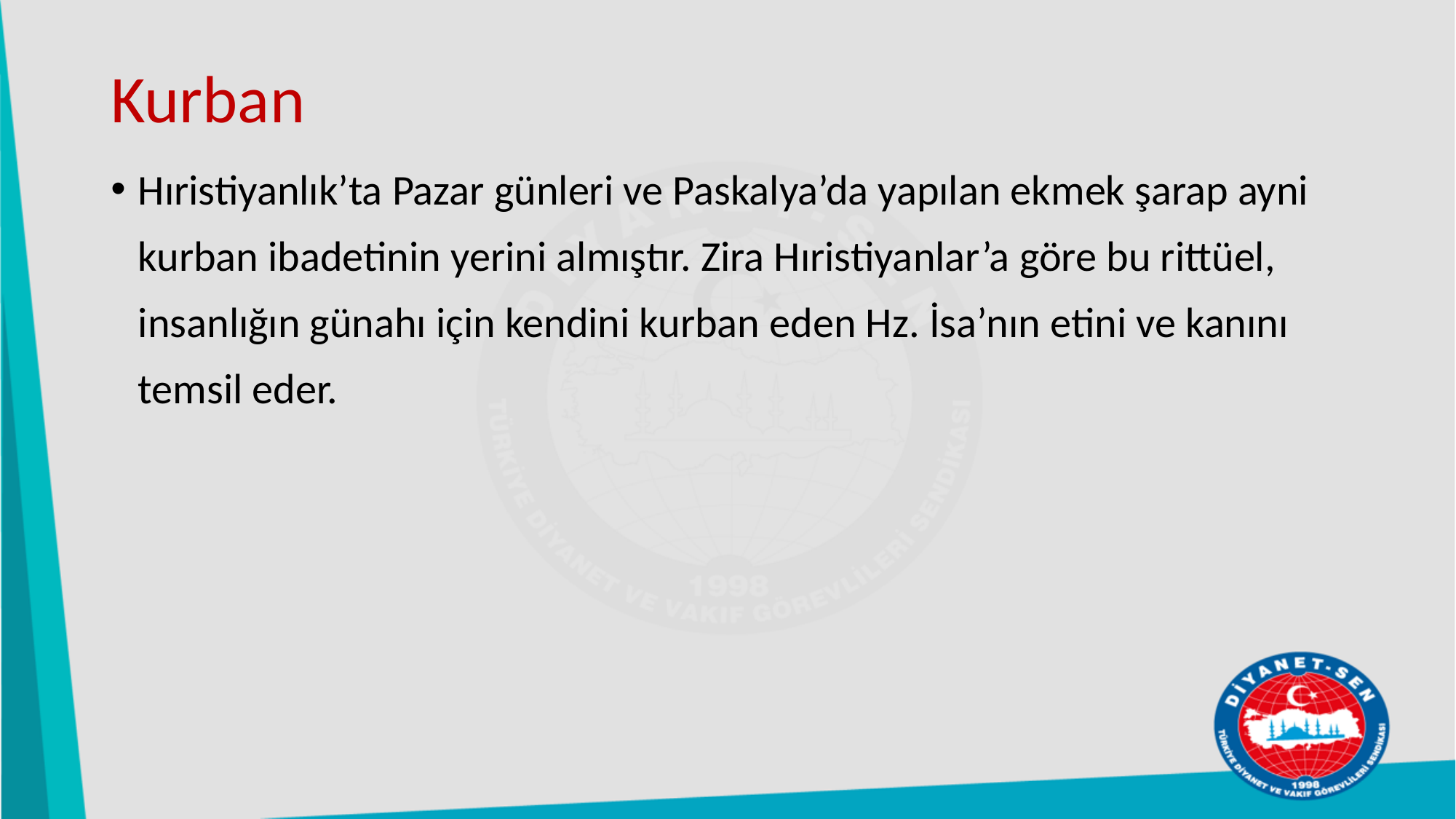

# Kurban
Hıristiyanlık’ta Pazar günleri ve Paskalya’da yapılan ekmek şarap ayni kurban ibadetinin yerini almıştır. Zira Hıristiyanlar’a göre bu rittüel, insanlığın günahı için kendini kurban eden Hz. İsa’nın etini ve kanını temsil eder.